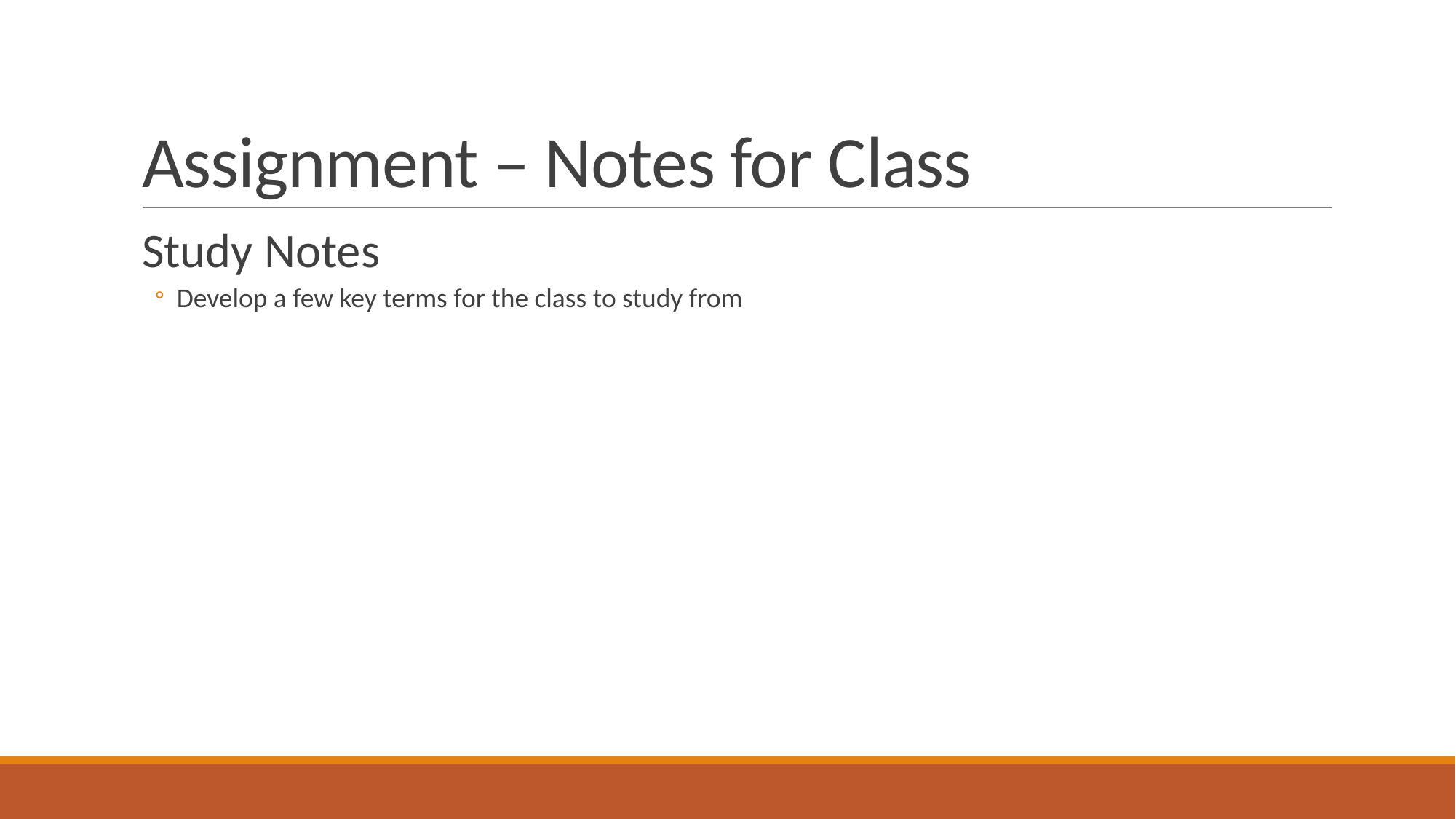

# Assignment – Notes for Class
Study Notes
Develop a few key terms for the class to study from